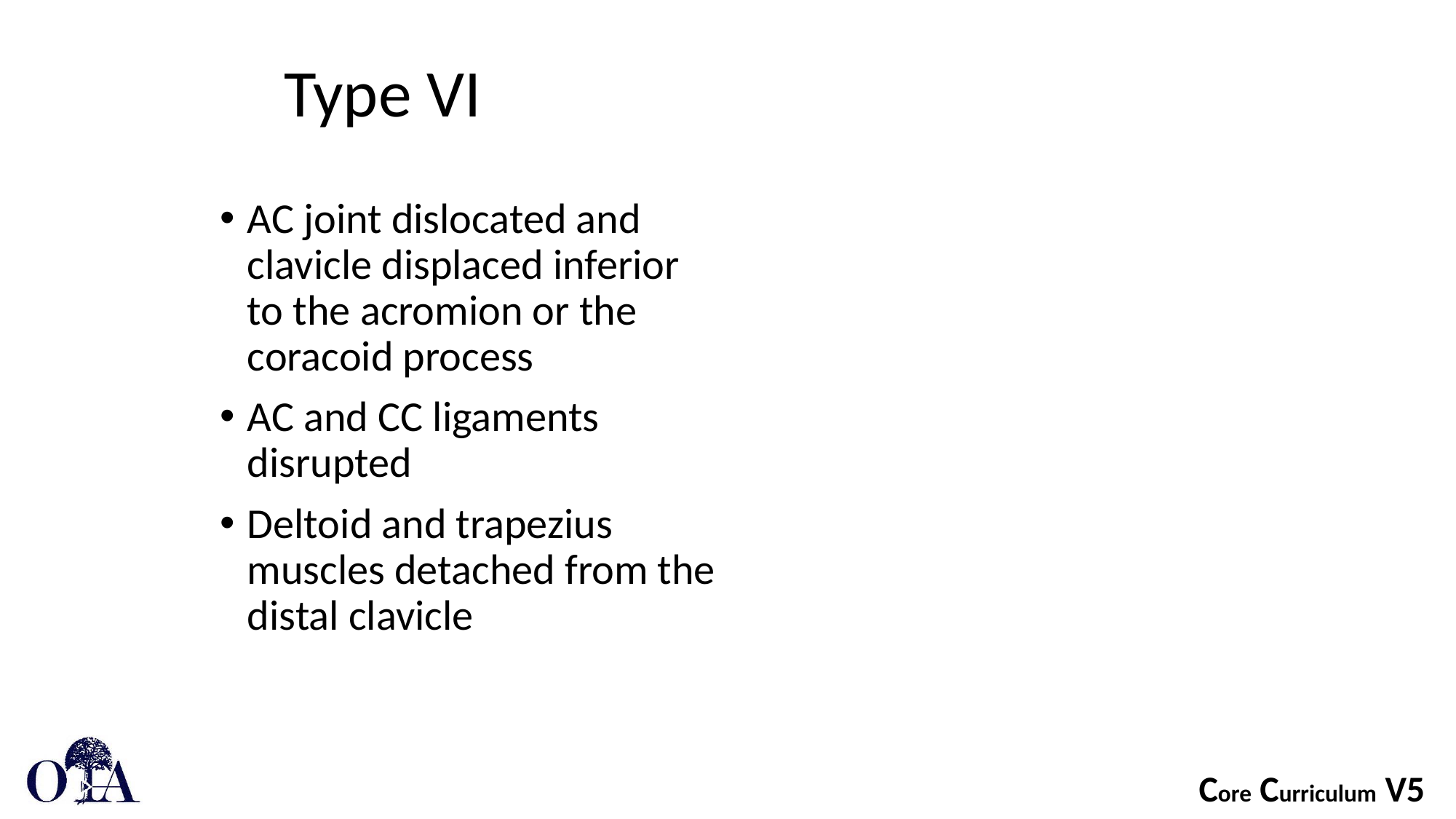

# Type VI
AC joint dislocated and clavicle displaced inferior to the acromion or the coracoid process
AC and CC ligaments disrupted
Deltoid and trapezius muscles detached from the distal clavicle